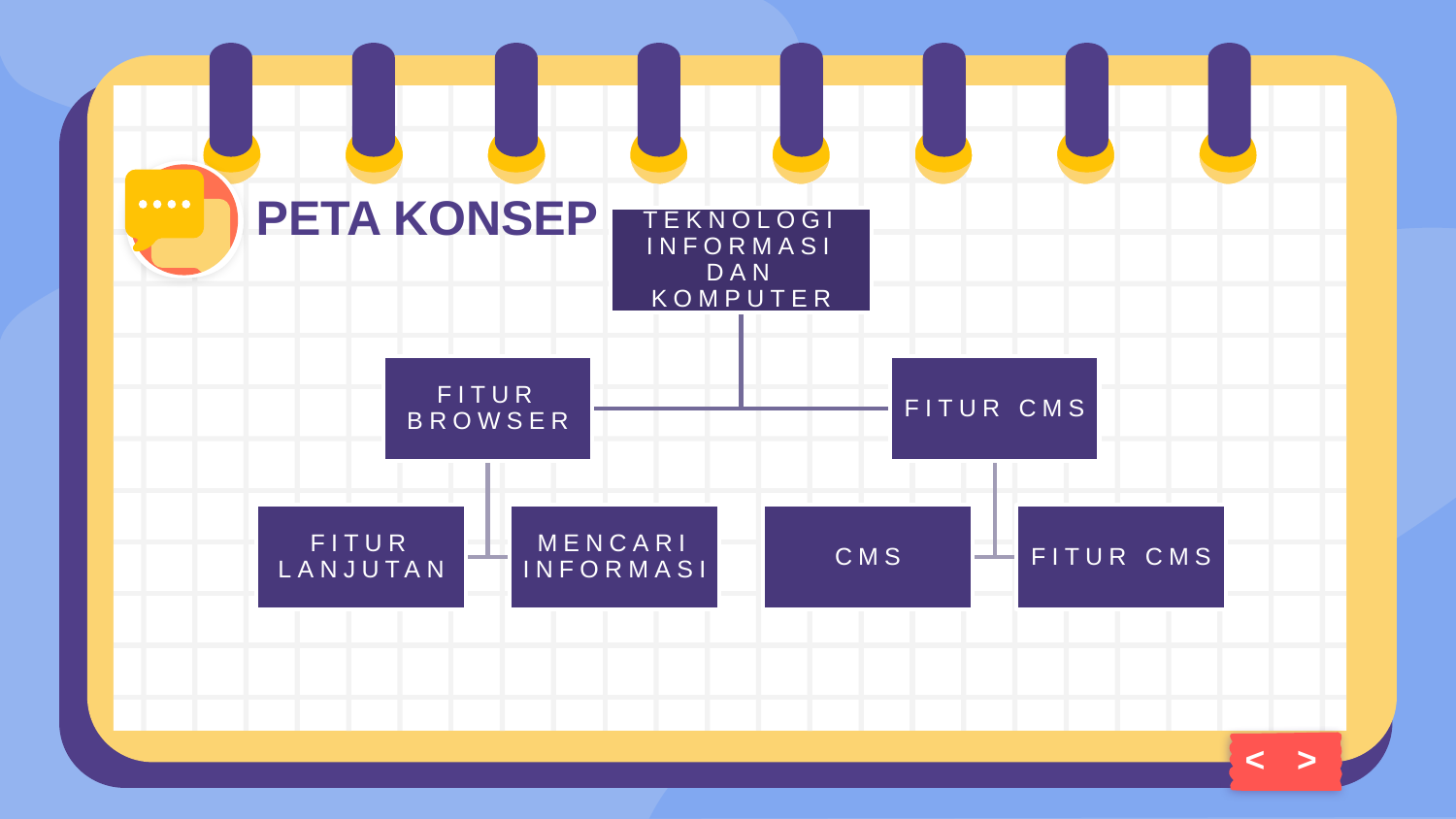

TEKNOLOGI INFORMASI DAN KOMPUTER
FITUR BROWSER
FITUR LANJUTAN
MENCARI INFORMASI
FITUR CMS
CMS
FITUR CMS
# PETA KONSEP

<

>